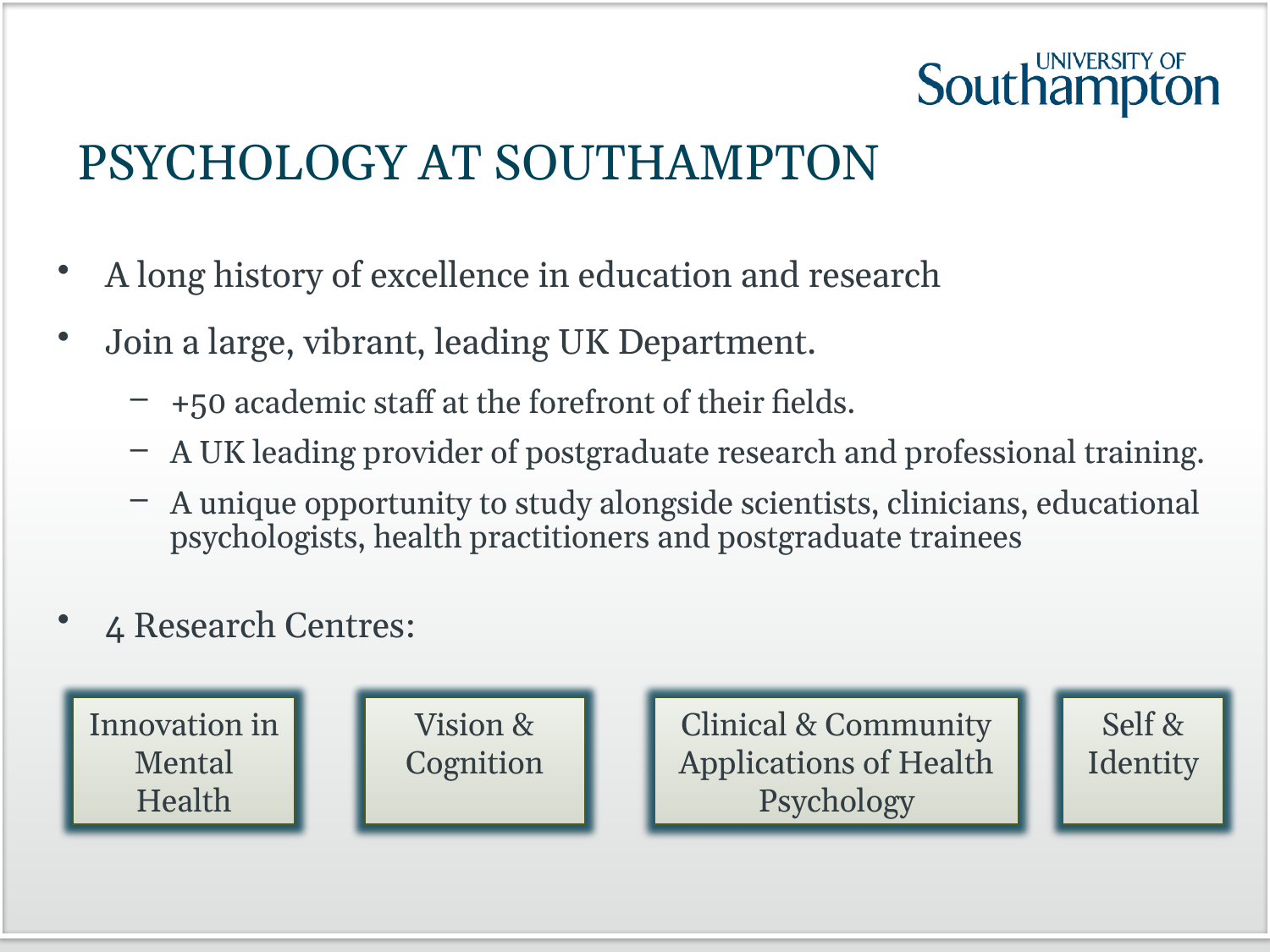

# PSYCHOLOGY AT SOUTHAMPTON
A long history of excellence in education and research
Join a large, vibrant, leading UK Department.
+50 academic staff at the forefront of their fields.
A UK leading provider of postgraduate research and professional training.
A unique opportunity to study alongside scientists, clinicians, educational psychologists, health practitioners and postgraduate trainees
4 Research Centres:
Innovation in Mental Health
Vision & Cognition

Clinical & Community Applications of Health Psychology
Self & Identity